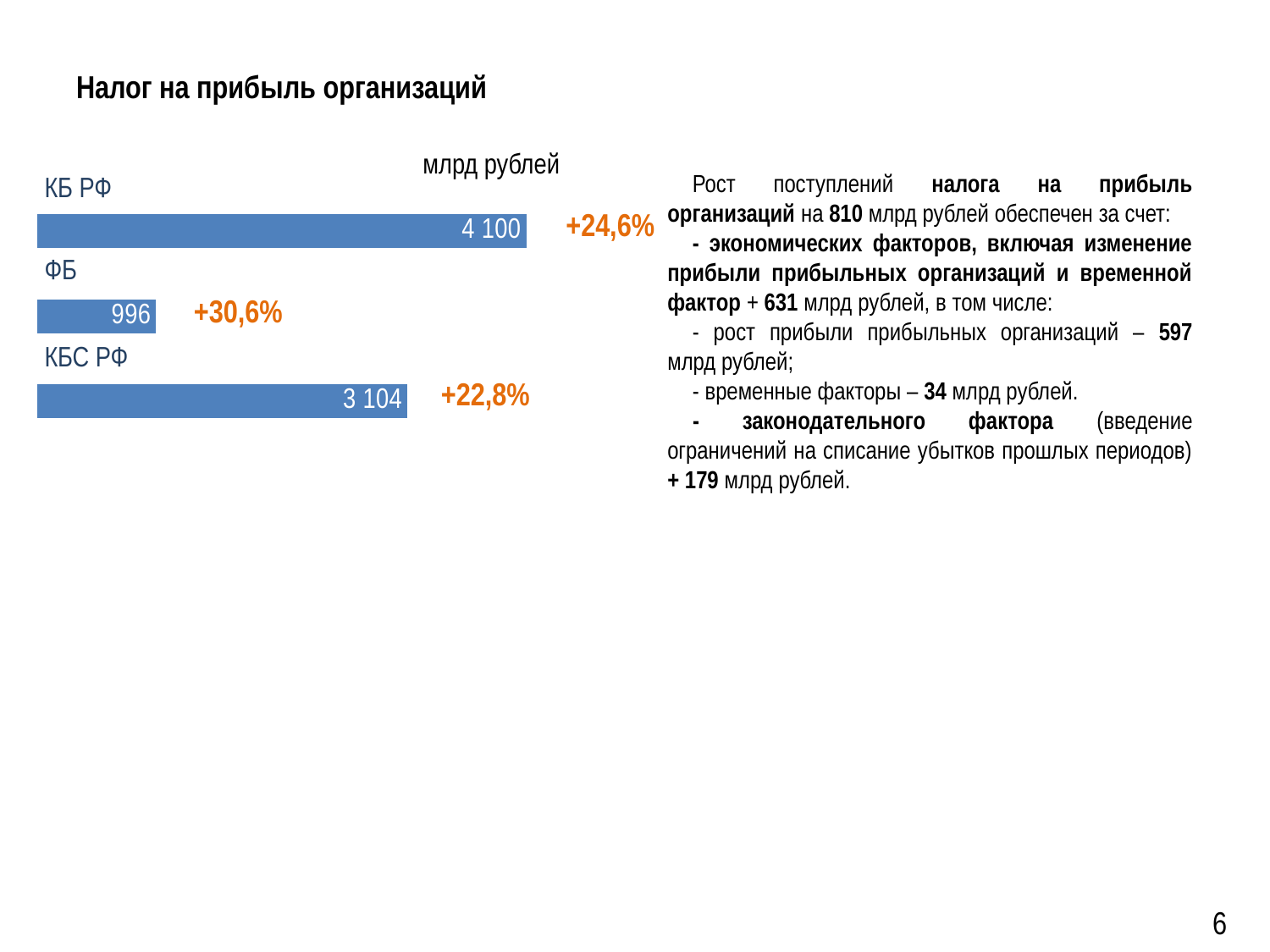

# Налог на прибыль организаций
млрд рублей

КБ РФ
Рост поступлений налога на прибыль организаций на 810 млрд рублей обеспечен за счет:
- экономических факторов, включая изменение прибыли прибыльных организаций и временной фактор + 631 млрд рублей, в том числе:
- рост прибыли прибыльных организаций – 597 млрд рублей;
- временные факторы – 34 млрд рублей.
- законодательного фактора (введение ограничений на списание убытков прошлых периодов) + 179 млрд рублей.

### Chart

| Category | Ряд 1 |
|---|---|
| Категория 1 | 2659.245488 |
| Категория 2 | 852.745865 |
| Категория 3 | 3511.991353 |
+24,6%
+30,6%
+22,8%
ФБ
КБС РФ
6